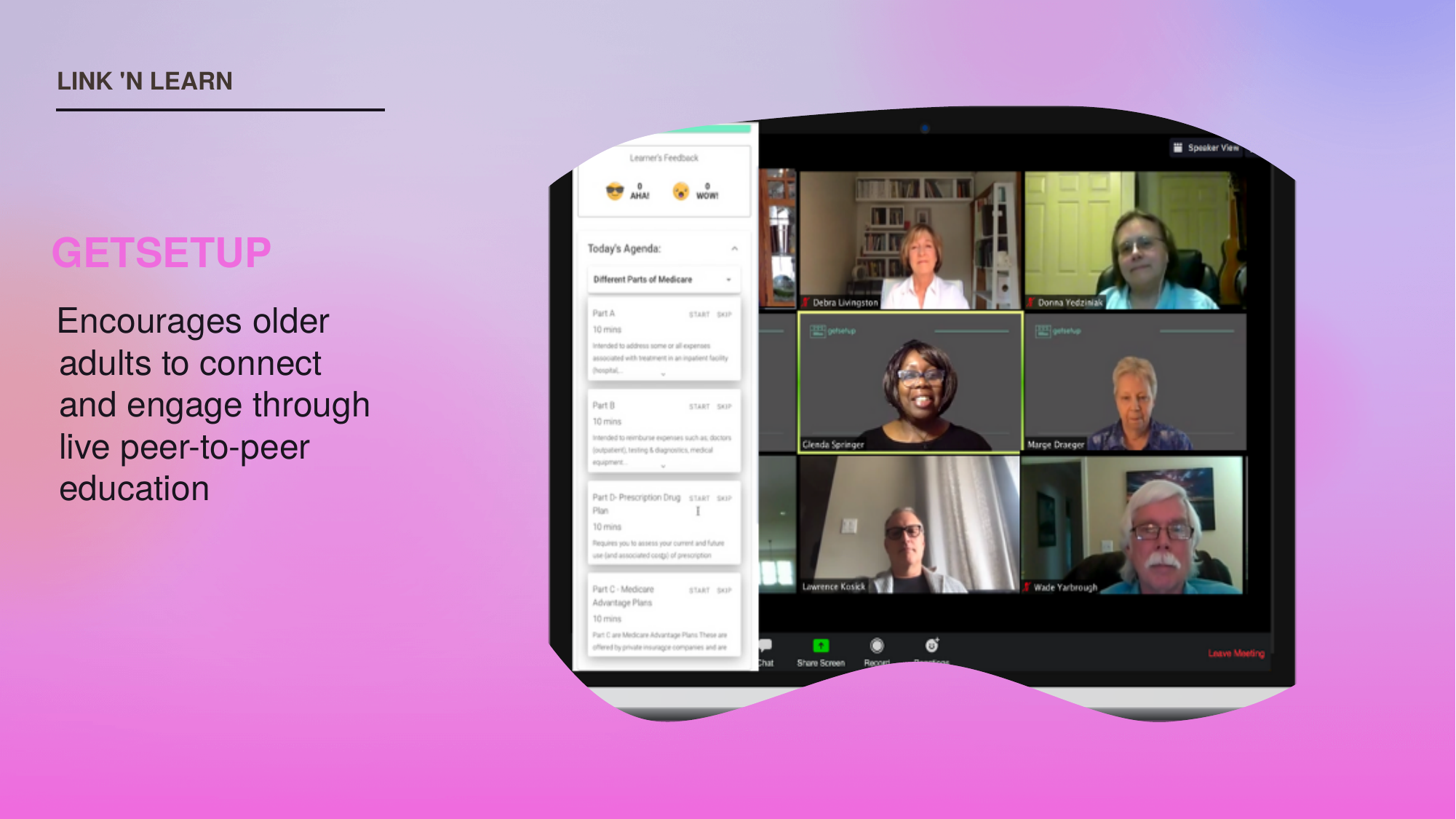

LINK 'N LEARN

GETSETUP
Encourages older adults to connect and engage through live peer-to-peer education